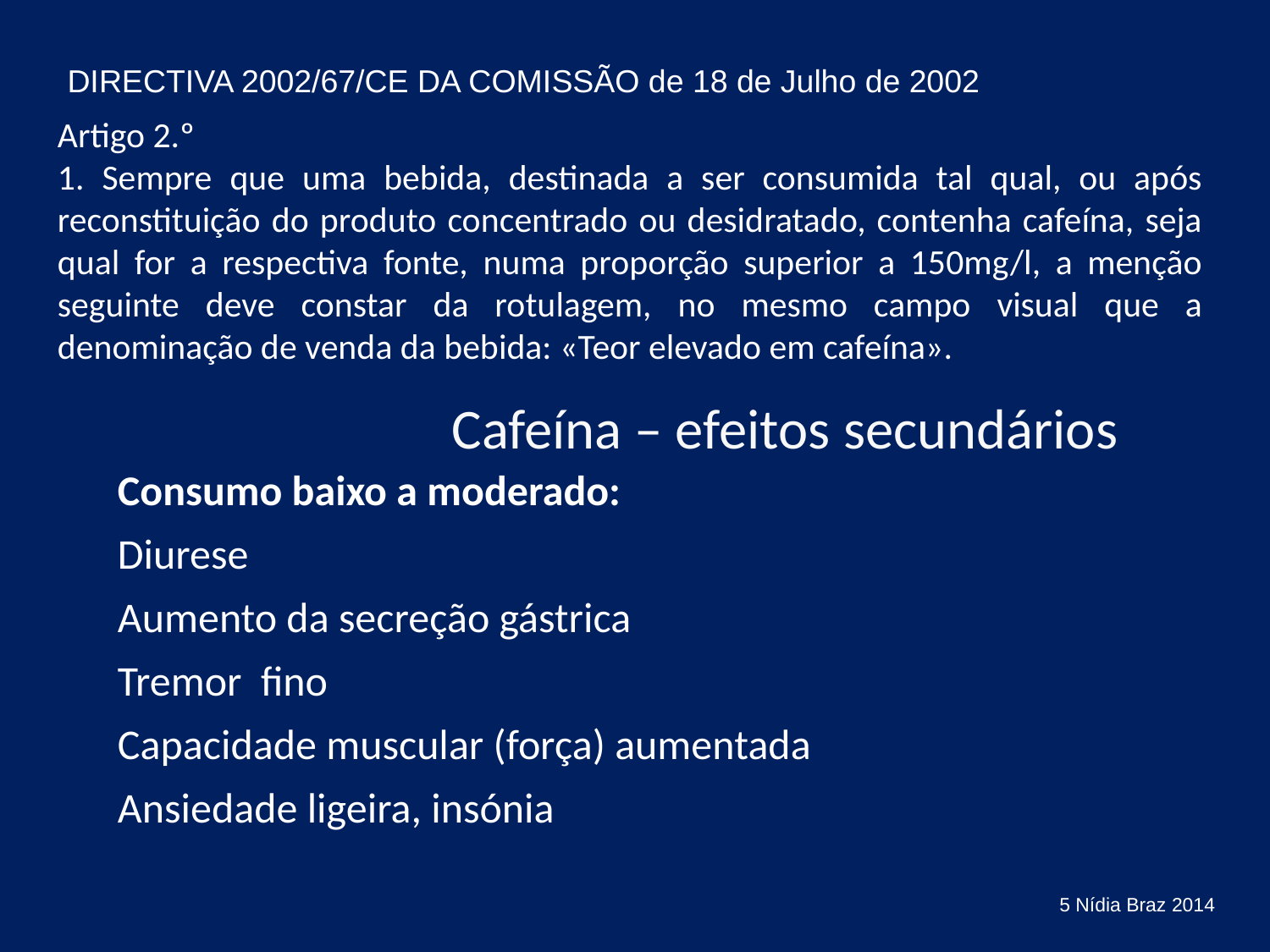

DIRECTIVA 2002/67/CE DA COMISSÃO de 18 de Julho de 2002
Artigo 2.º
1. Sempre que uma bebida, destinada a ser consumida tal qual, ou após reconstituição do produto concentrado ou desidratado, contenha cafeína, seja qual for a respectiva fonte, numa proporção superior a 150mg/l, a menção seguinte deve constar da rotulagem, no mesmo campo visual que a denominação de venda da bebida: «Teor elevado em cafeína».
# Cafeína – efeitos secundários
| Consumo baixo a moderado: Diurese Aumento da secreção gástrica Tremor fino Capacidade muscular (força) aumentada Ansiedade ligeira, insónia |
| --- |
5 Nídia Braz 2014